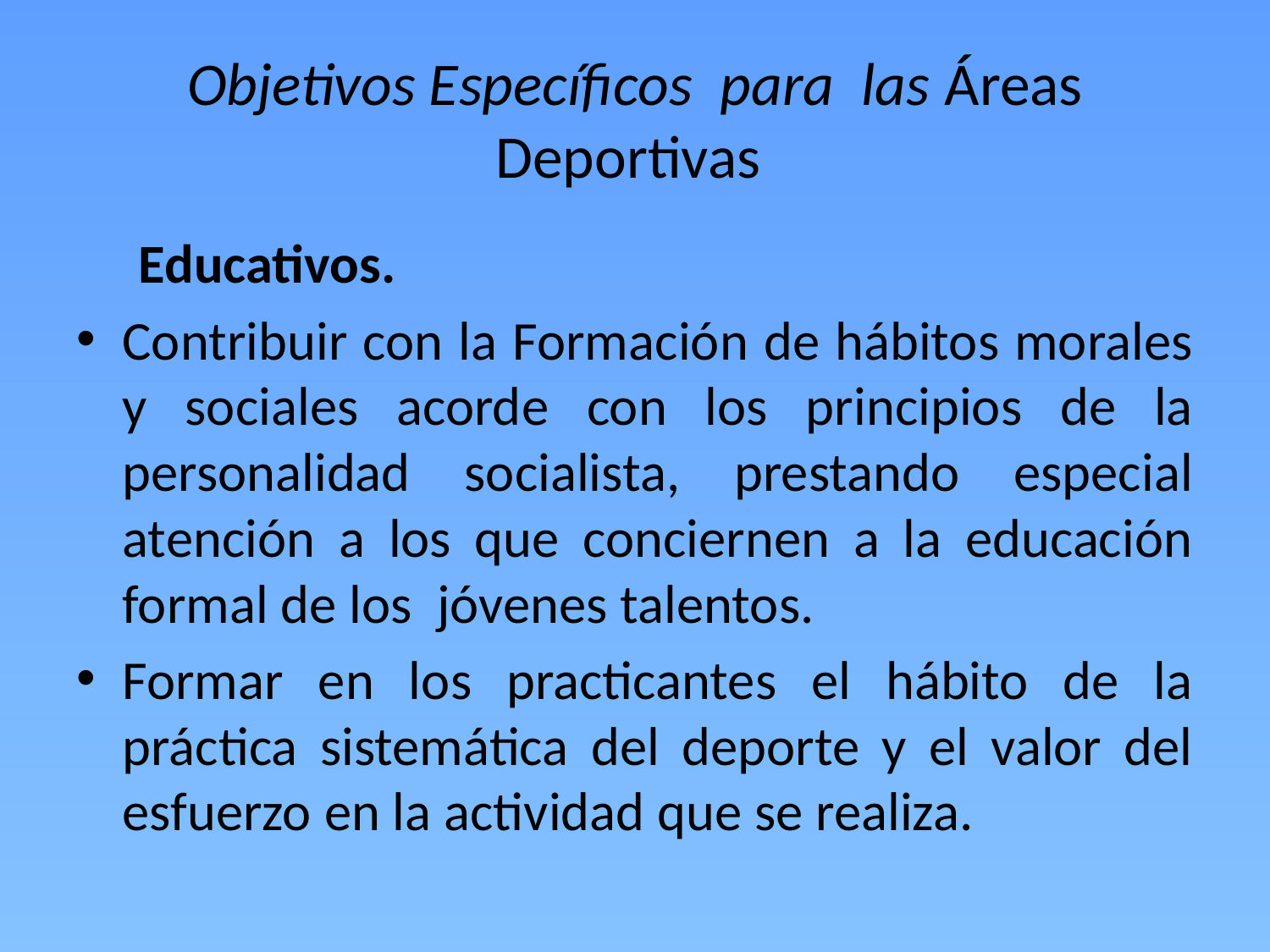

# Objetivos Específicos  para  las Áreas Deportivas
     Educativos.
Contribuir con la Formación de hábitos morales y sociales acorde con los principios de la personalidad socialista, prestando especial atención a los que conciernen a la educación formal de los  jóvenes talentos.
Formar en los practicantes el hábito de la práctica sistemática del deporte y el valor del esfuerzo en la actividad que se realiza.